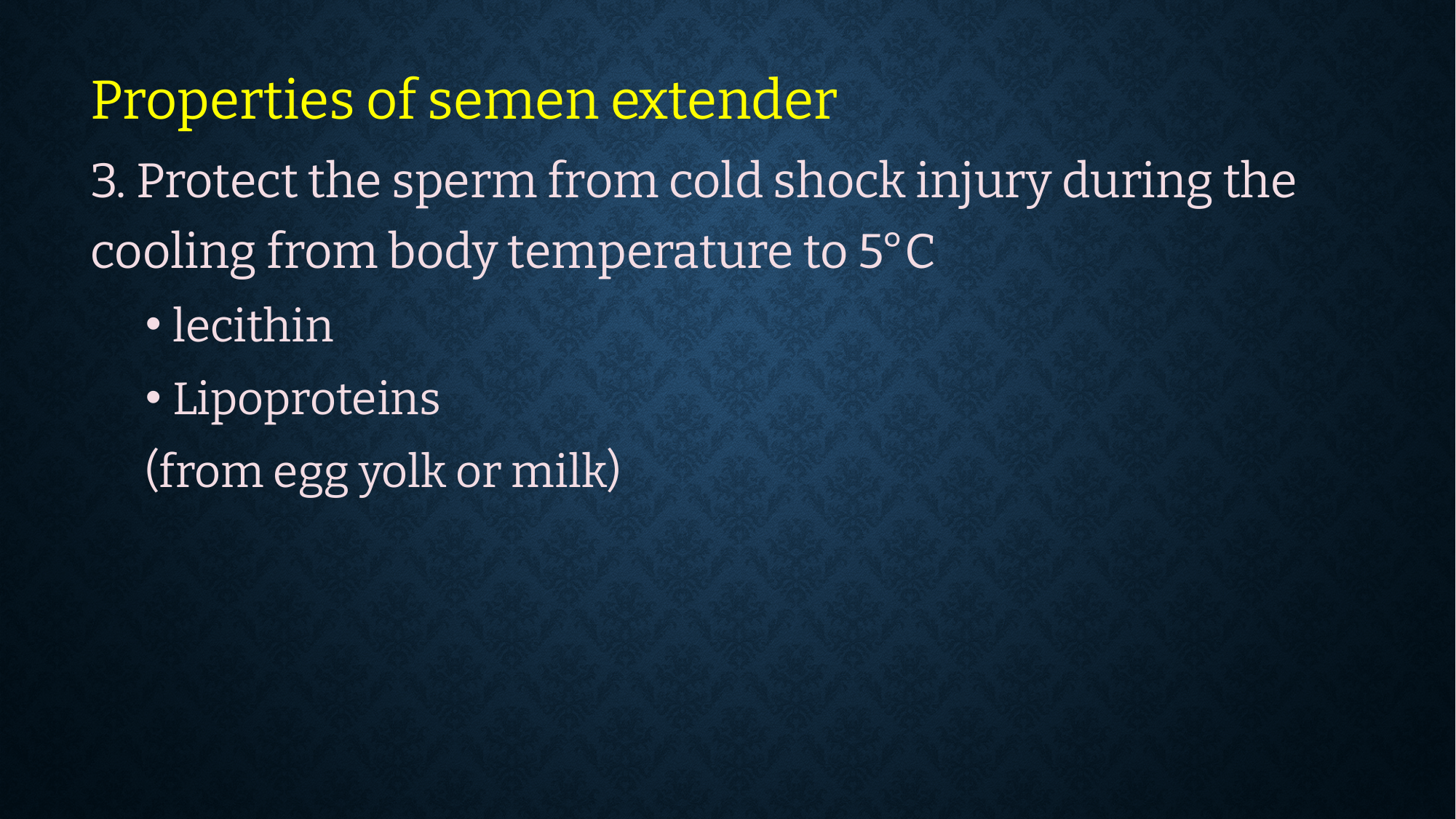

#
Properties of semen extender
3. Protect the sperm from cold shock injury during the cooling from body temperature to 5°C
lecithin
Lipoproteins
(from egg yolk or milk)